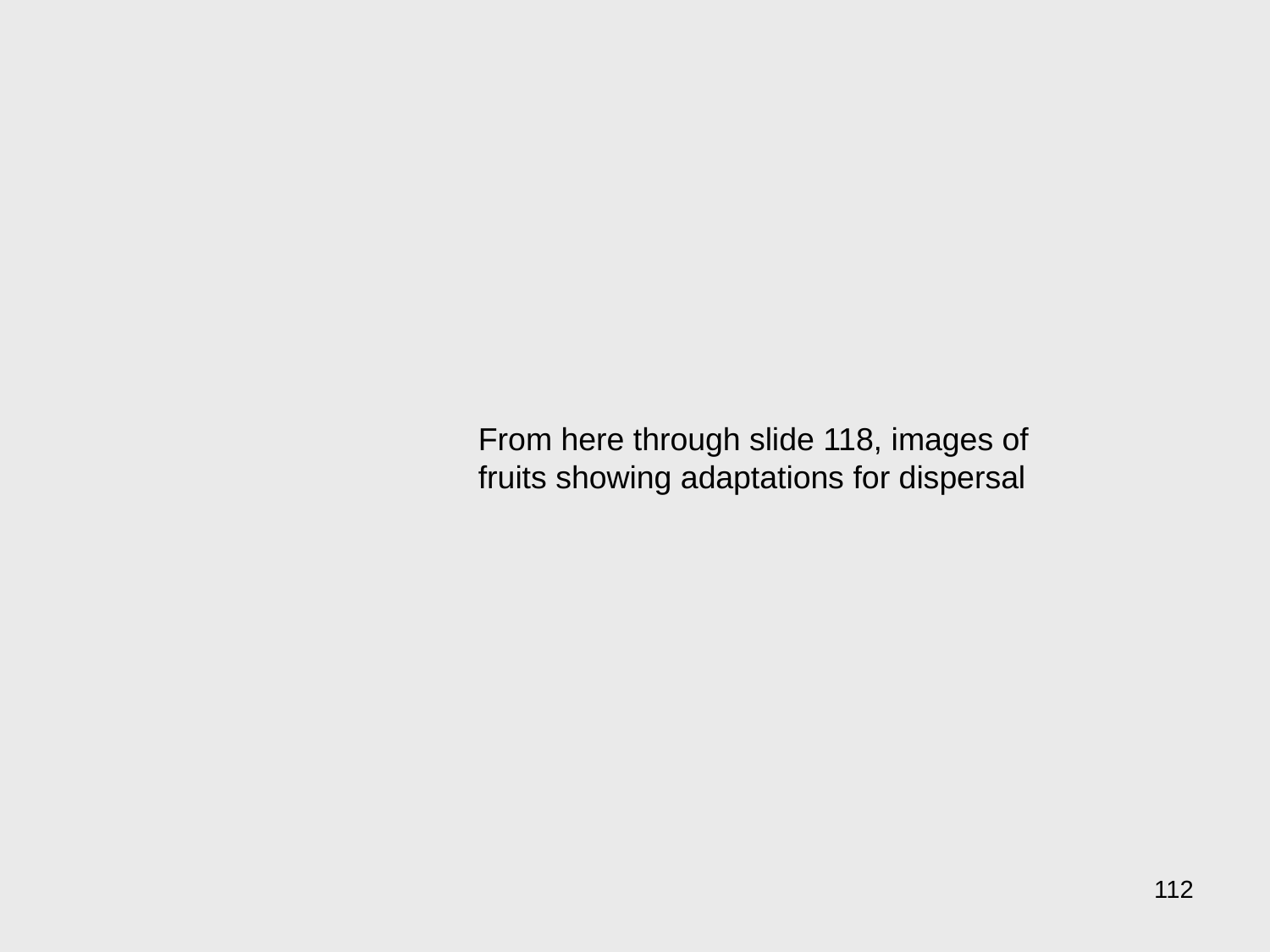

From here through slide 118, images of fruits showing adaptations for dispersal
112